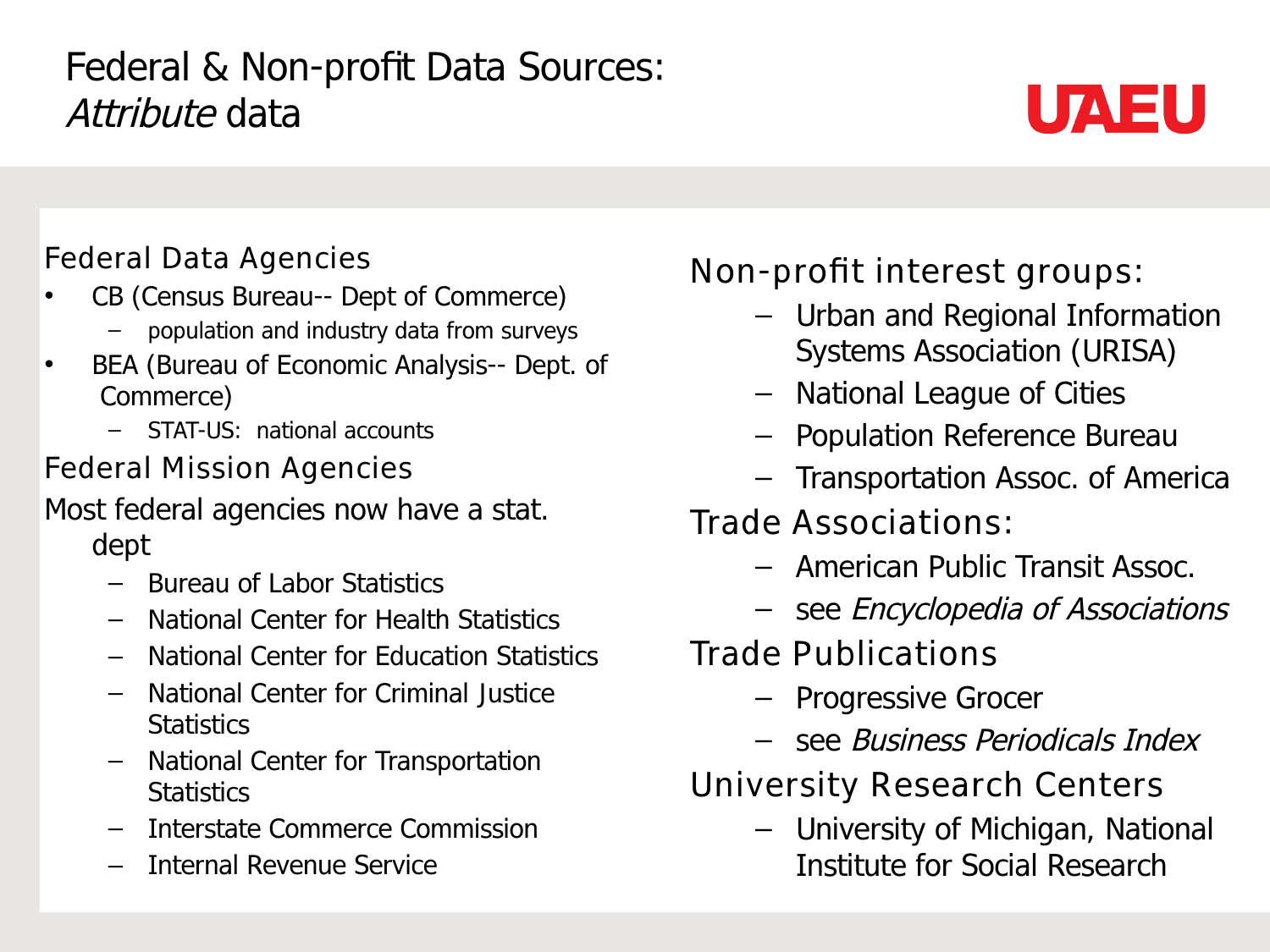

# Federal & Non-profit Data Sources: Attribute data
Federal Data Agencies
CB (Census Bureau-- Dept of Commerce)
population and industry data from surveys
BEA (Bureau of Economic Analysis-- Dept. of  Commerce)
STAT-US:  national accounts
Federal Mission Agencies
Most federal agencies now have a stat. dept
Bureau of Labor Statistics
National Center for Health Statistics
National Center for Education Statistics
National Center for Criminal Justice Statistics
National Center for Transportation Statistics
Interstate Commerce Commission
Internal Revenue Service
Non-profit interest groups:
Urban and Regional Information Systems Association (URISA)
National League of Cities
Population Reference Bureau
Transportation Assoc. of America
Trade Associations:
American Public Transit Assoc.
see Encyclopedia of Associations
Trade Publications
Progressive Grocer
see Business Periodicals Index
University Research Centers
University of Michigan, National Institute for Social Research